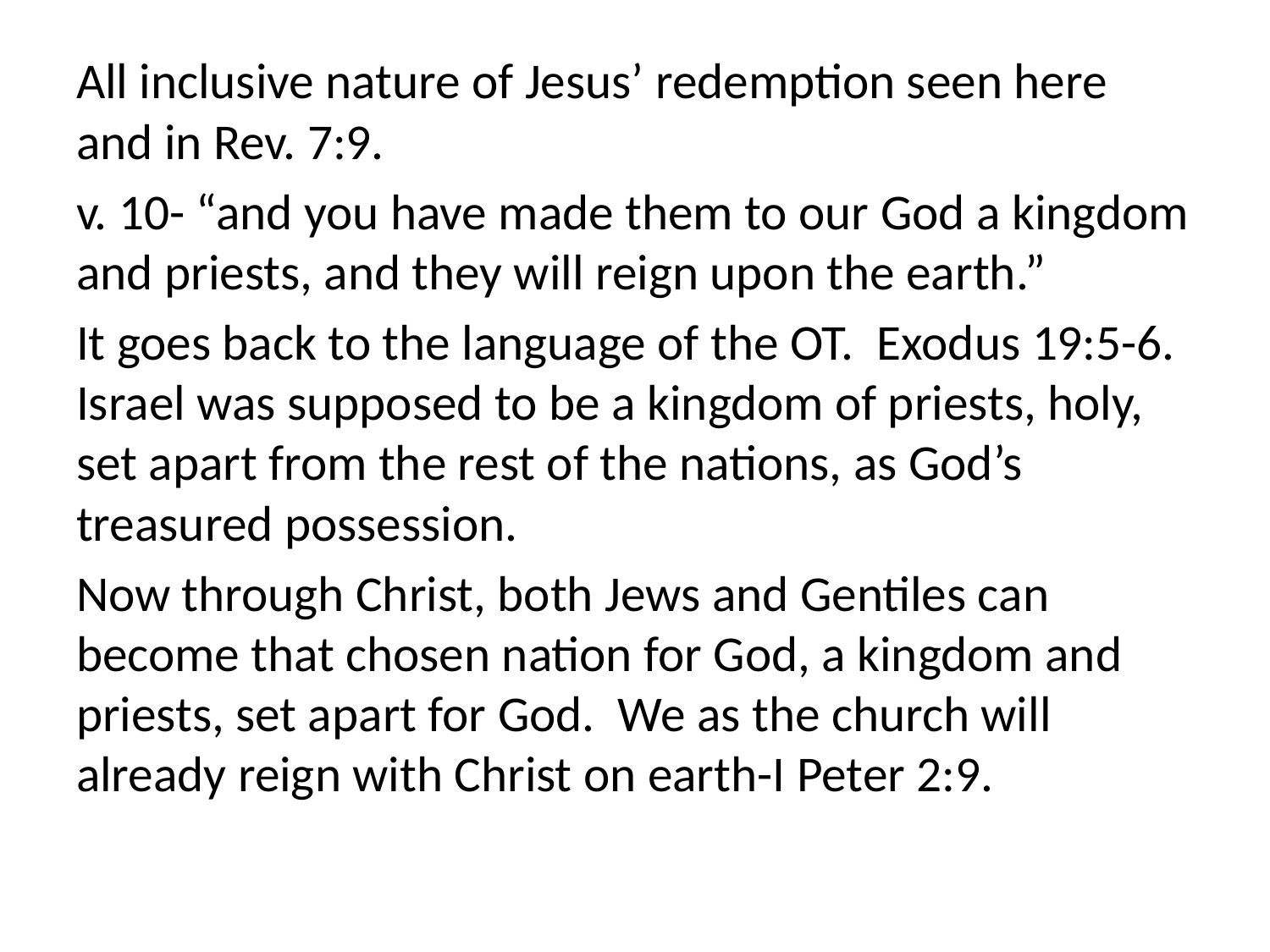

All inclusive nature of Jesus’ redemption seen here and in Rev. 7:9.
v. 10- “and you have made them to our God a kingdom and priests, and they will reign upon the earth.”
It goes back to the language of the OT.  Exodus 19:5-6.  Israel was supposed to be a kingdom of priests, holy, set apart from the rest of the nations, as God’s treasured possession.
Now through Christ, both Jews and Gentiles can become that chosen nation for God, a kingdom and priests, set apart for God.  We as the church will already reign with Christ on earth-I Peter 2:9.